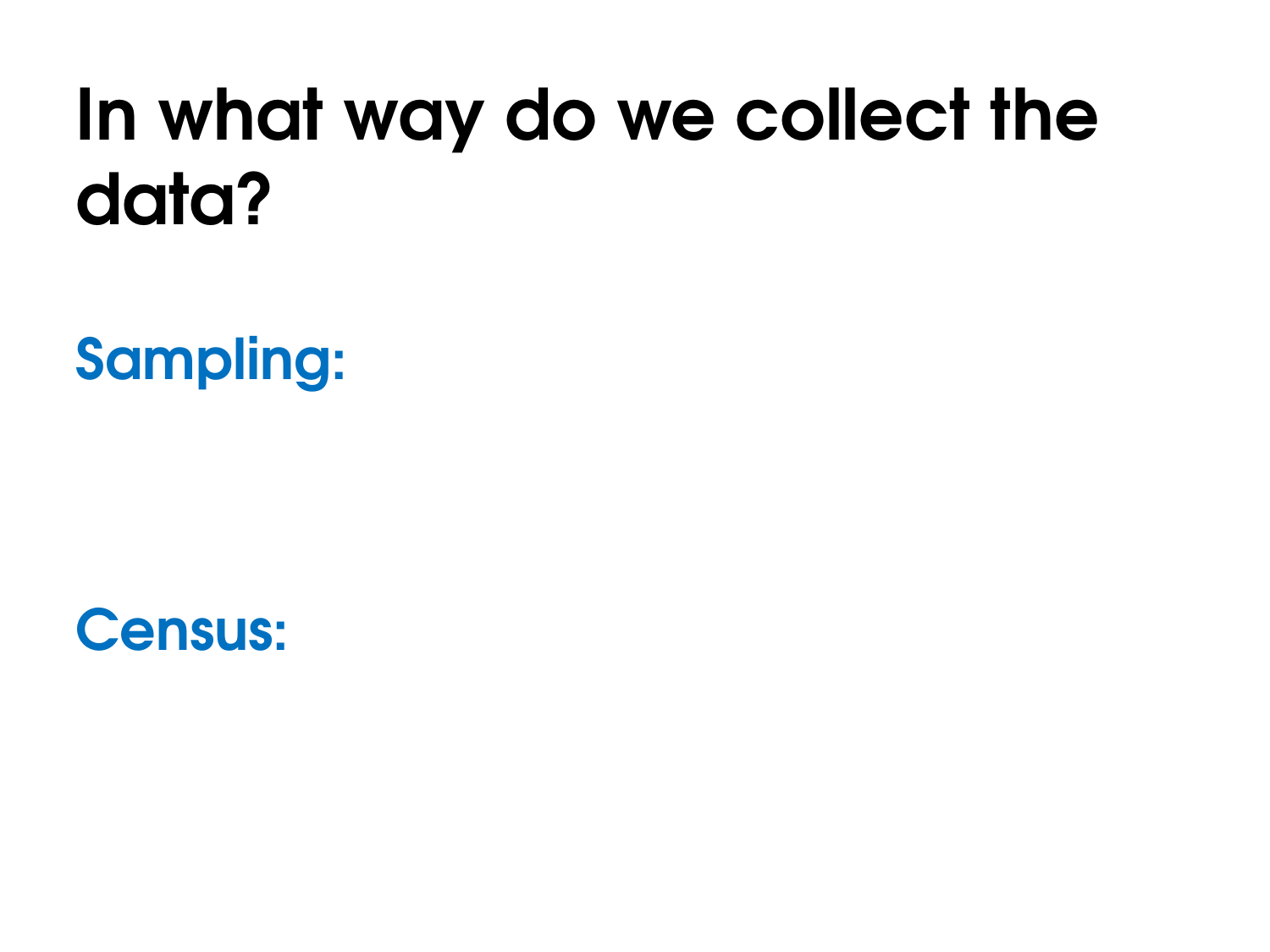

In what way do we collect the data?

Sampling:

Census: